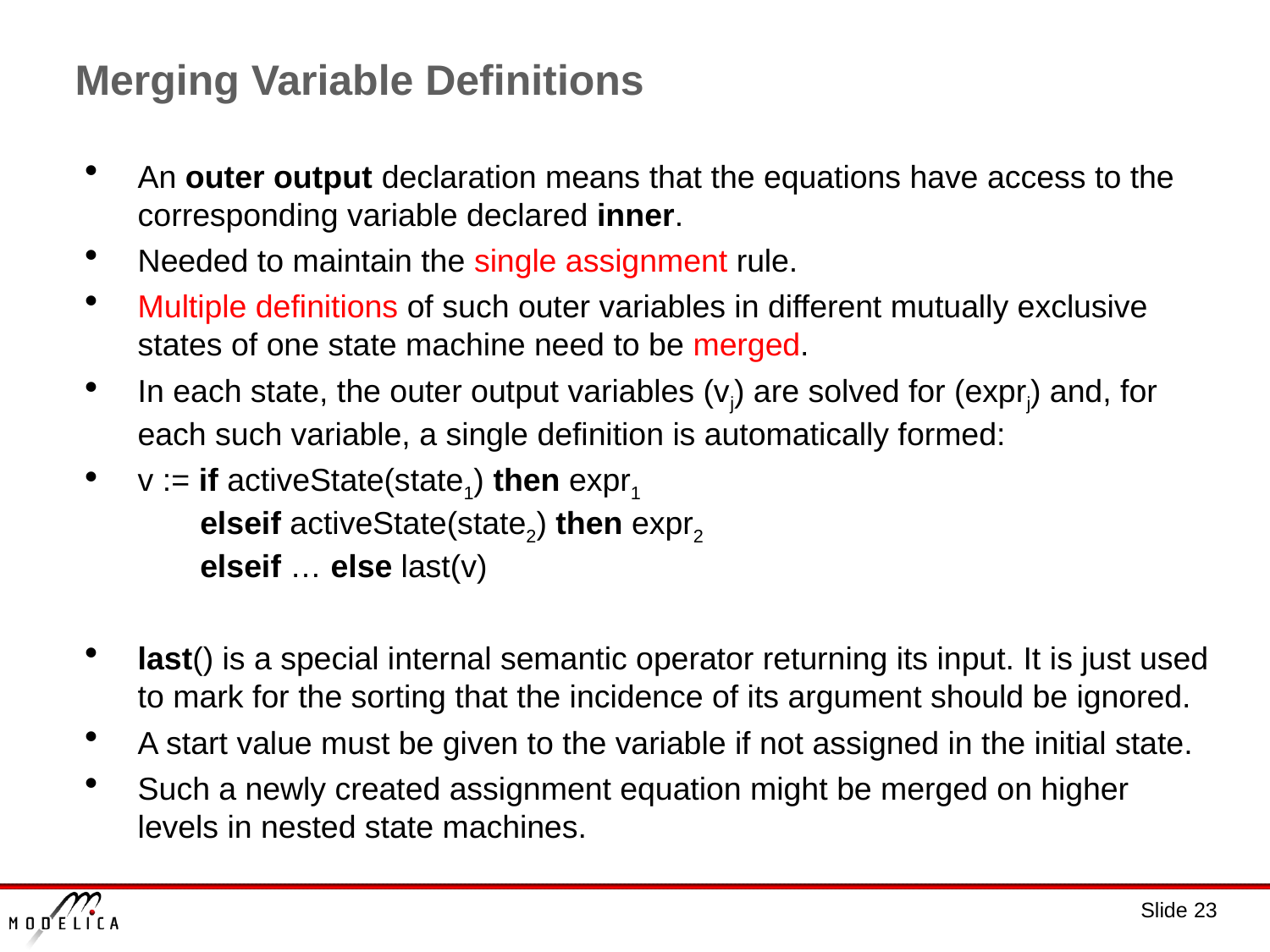

# Merging Variable Definitions
An outer output declaration means that the equations have access to the corresponding variable declared inner.
Needed to maintain the single assignment rule.
Multiple definitions of such outer variables in different mutually exclusive states of one state machine need to be merged.
In each state, the outer output variables (vj) are solved for (exprj) and, for each such variable, a single definition is automatically formed:
v := if activeState(state1) then expr1
       elseif activeState(state2) then expr2
       elseif … else last(v)

last() is a special internal semantic operator returning its input. It is just used to mark for the sorting that the incidence of its argument should be ignored.
A start value must be given to the variable if not assigned in the initial state.
Such a newly created assignment equation might be merged on higher levels in nested state machines.